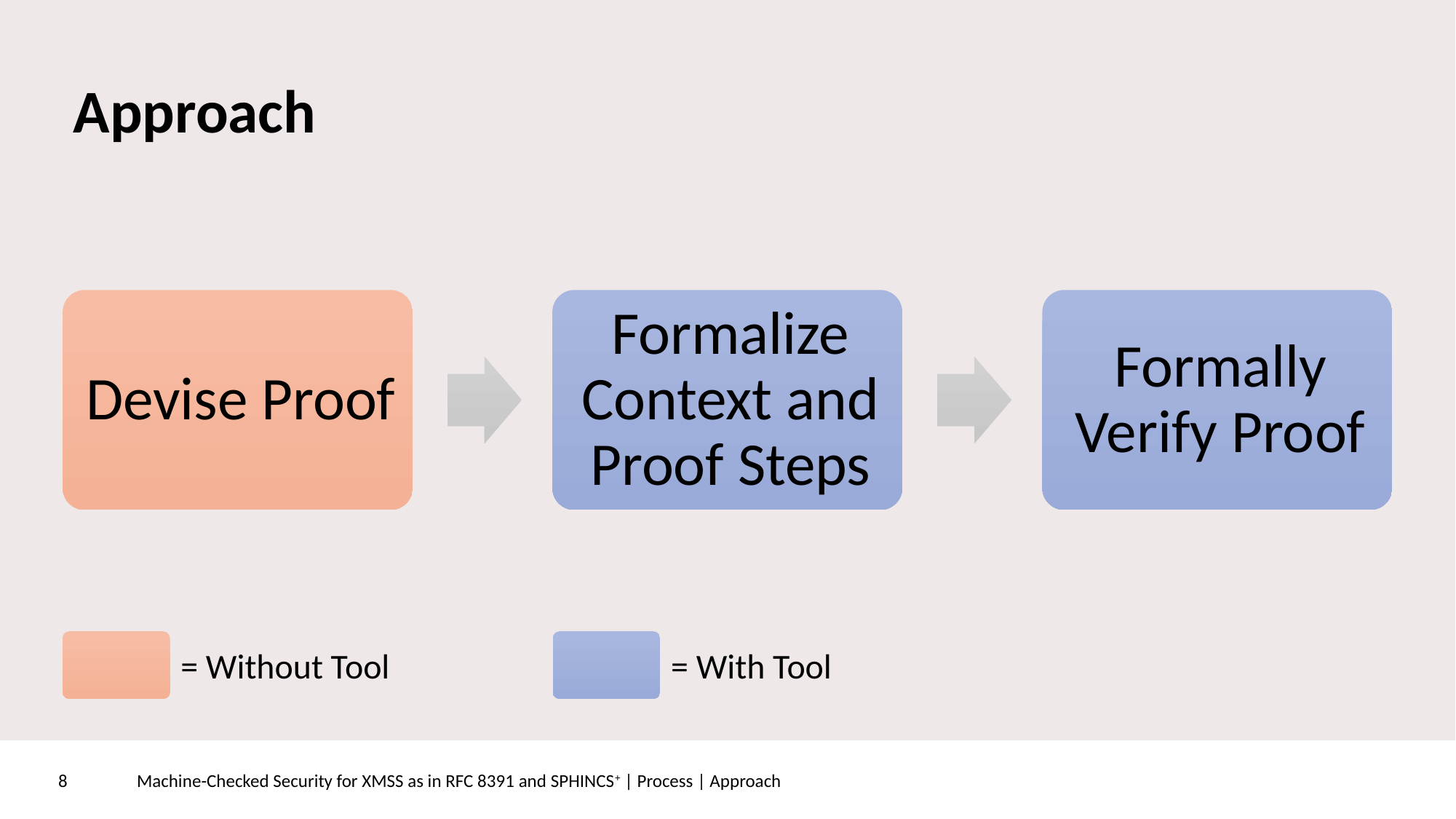

# Approach
Devise Proof

Formalize Context and Proof Steps

Formally Verify Proof

= Without Tool
= With Tool
Machine-Checked Security for XMSS as in RFC 8391 and SPHINCS+ | Process | Approach
8